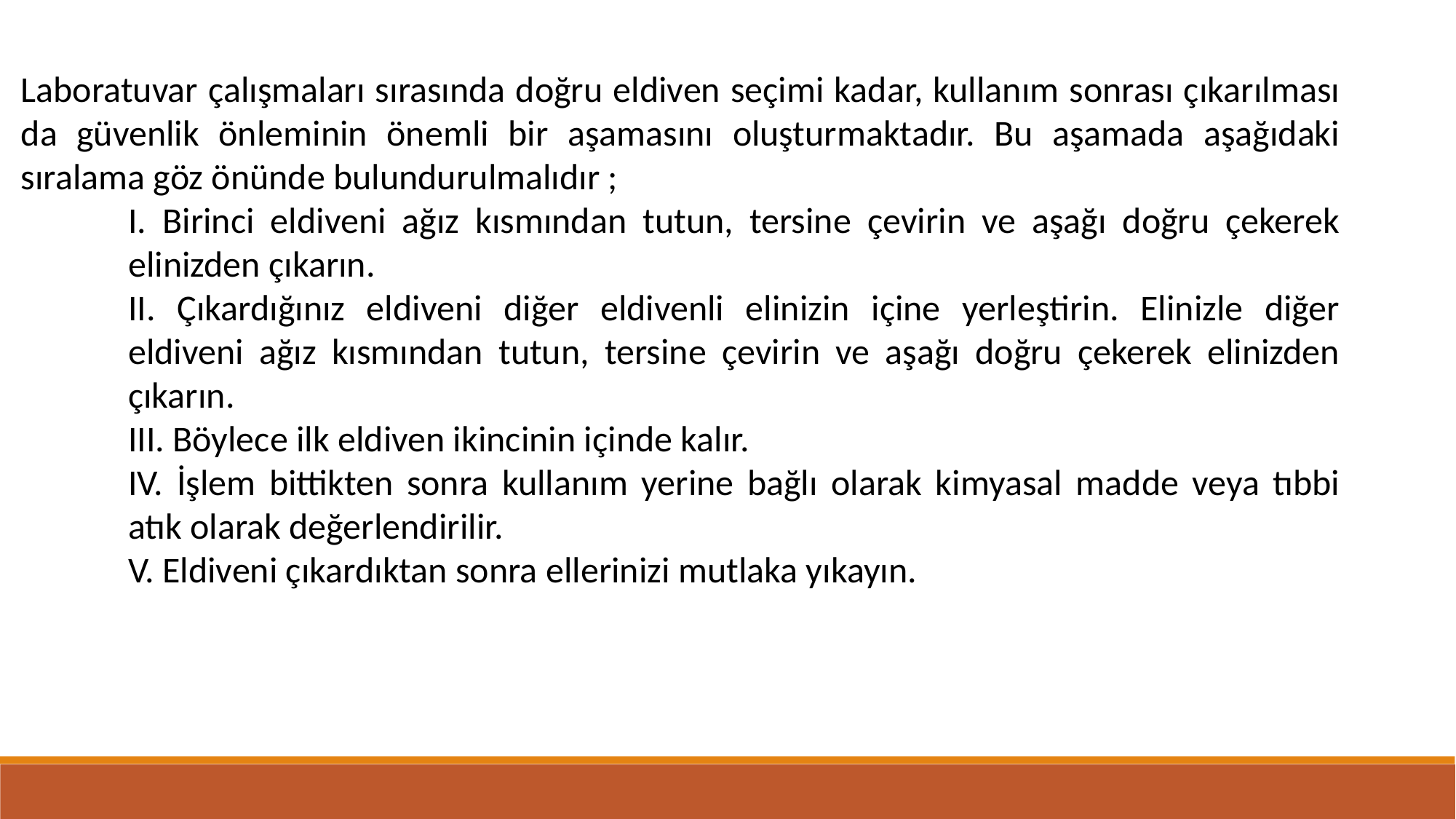

Laboratuvar çalışmaları sırasında doğru eldiven seçimi kadar, kullanım sonrası çıkarılması da güvenlik önleminin önemli bir aşamasını oluşturmaktadır. Bu aşamada aşağıdaki sıralama göz önünde bulundurulmalıdır ;
	I. Birinci eldiveni ağız kısmından tutun, tersine çevirin ve aşağı doğru çekerek elinizden çıkarın.
	II. Çıkardığınız eldiveni diğer eldivenli elinizin içine yerleştirin. Elinizle diğer eldiveni ağız kısmından tutun, tersine çevirin ve aşağı doğru çekerek elinizden çıkarın.
	III. Böylece ilk eldiven ikincinin içinde kalır.
	IV. İşlem bittikten sonra kullanım yerine bağlı olarak kimyasal madde veya tıbbi atık olarak değerlendirilir.
	V. Eldiveni çıkardıktan sonra ellerinizi mutlaka yıkayın.